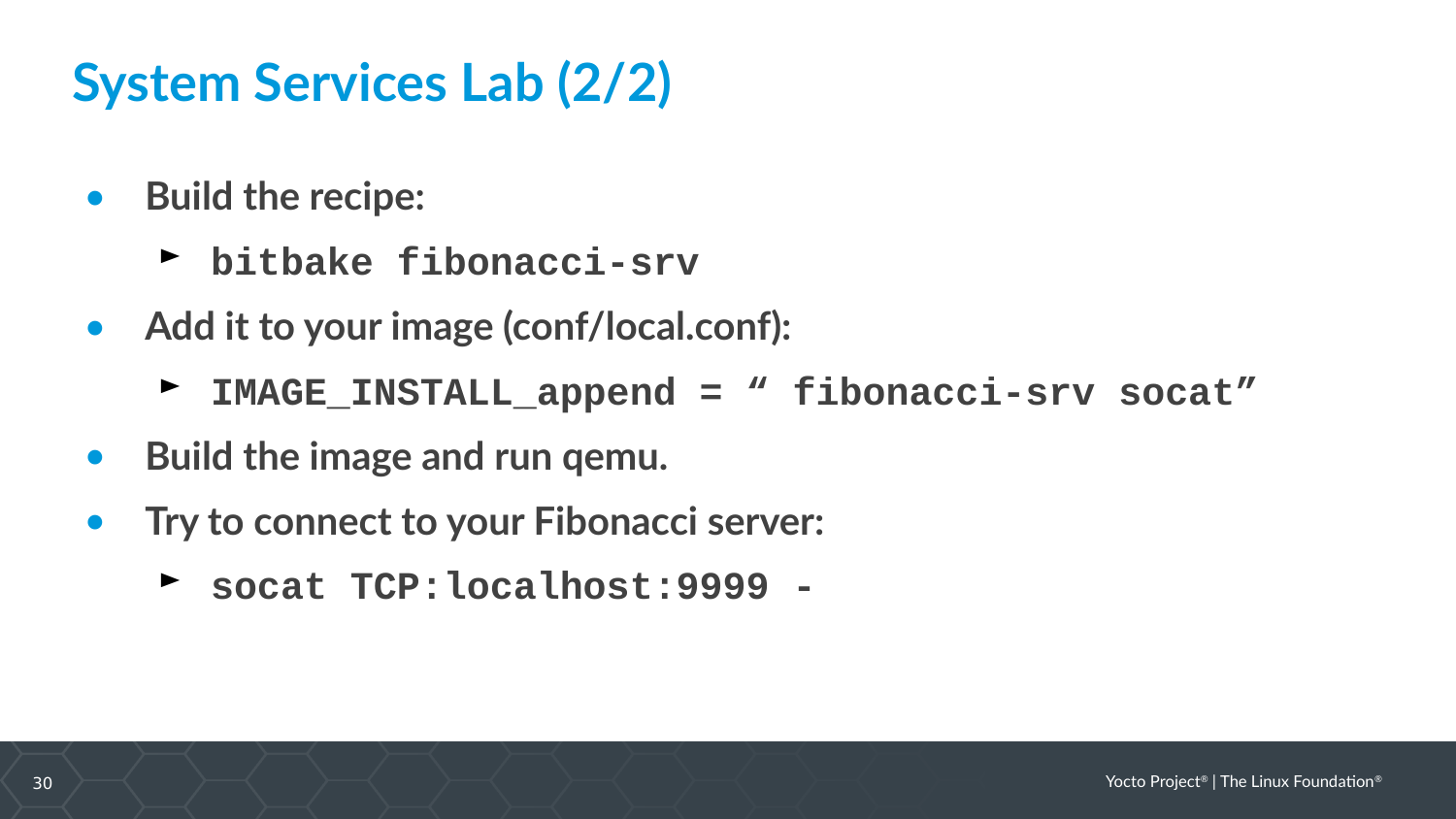

System Services Lab (2/2)
Build the recipe:
bitbake fibonacci-srv
Add it to your image (conf/local.conf):
IMAGE_INSTALL_append = “ fibonacci-srv socat”
Build the image and run qemu.
Try to connect to your Fibonacci server:
socat TCP:localhost:9999 -